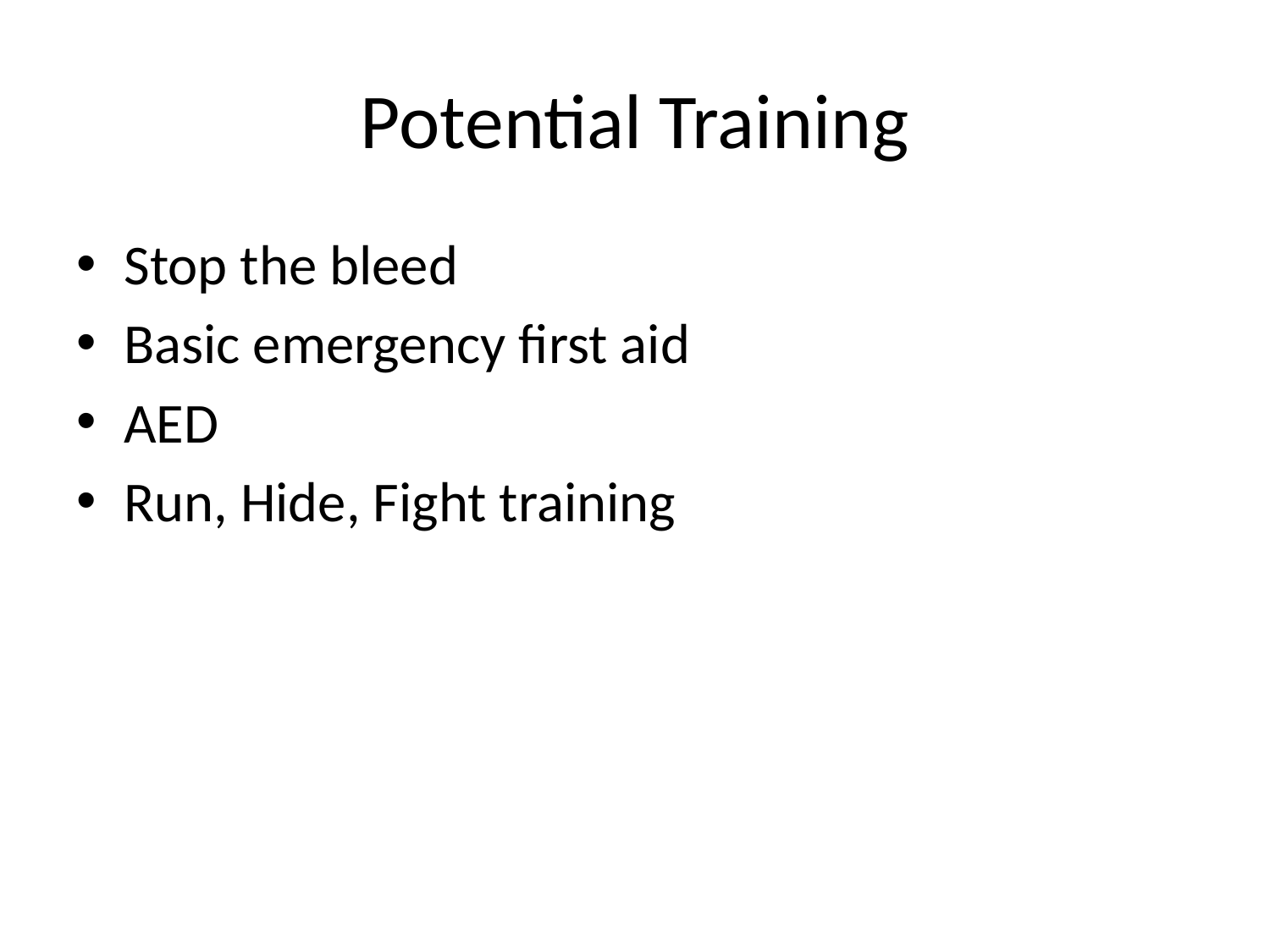

# Potential Training
Stop the bleed
Basic emergency first aid
AED
Run, Hide, Fight training